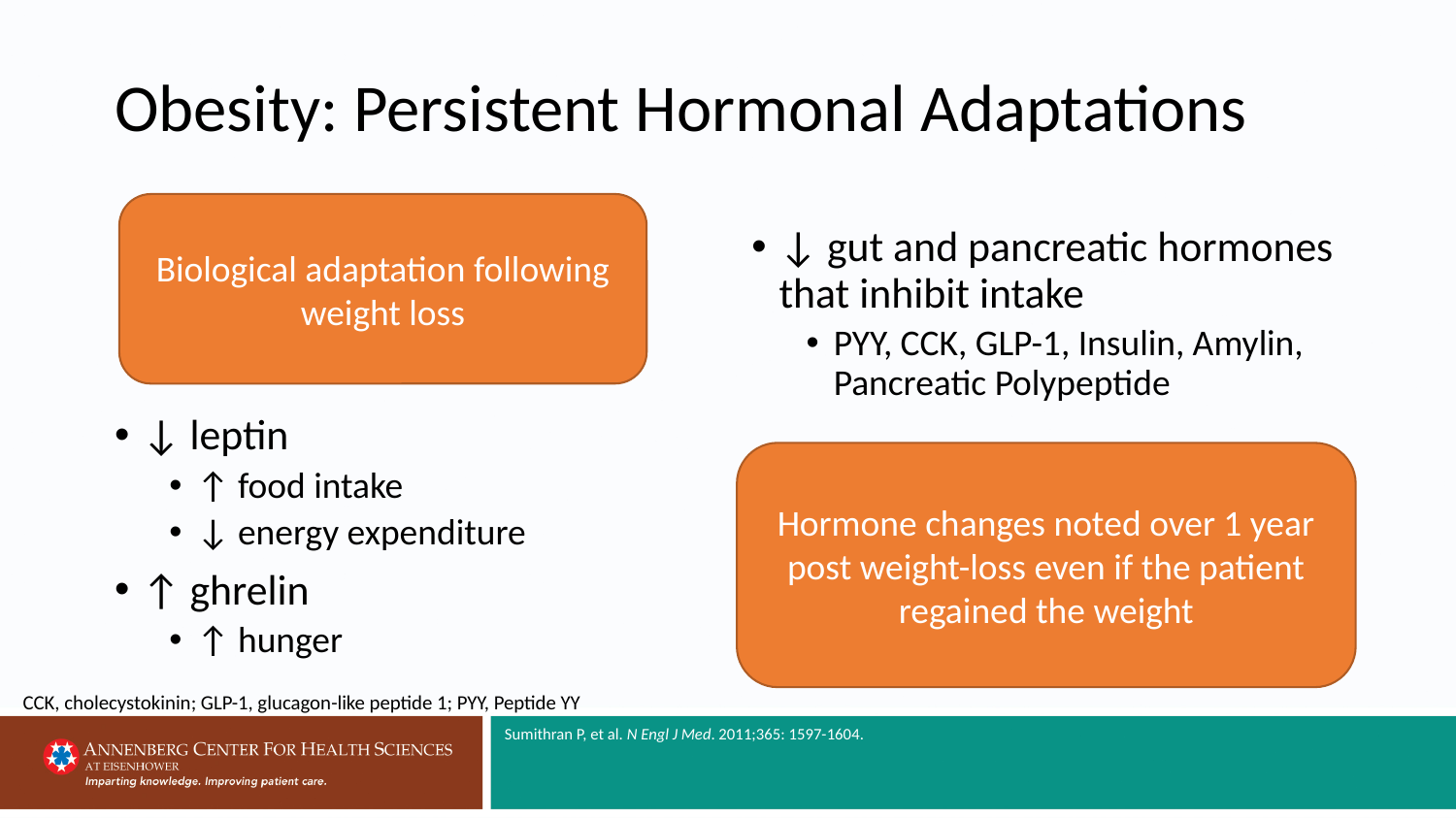

# Obesity: Persistent Hormonal Adaptations
Biological adaptation following weight loss

↓ leptin
↑ food intake
↓ energy expenditure
↑ ghrelin
↑ hunger
↓ gut and pancreatic hormones that inhibit intake
PYY, CCK, GLP-1, Insulin, Amylin, Pancreatic Polypeptide
Hormone changes noted over 1 year post weight-loss even if the patient regained the weight
CCK, cholecystokinin; GLP-1, glucagon-like peptide 1; PYY, Peptide YY
Sumithran P, et al. N Engl J Med. 2011;365: 1597-1604.